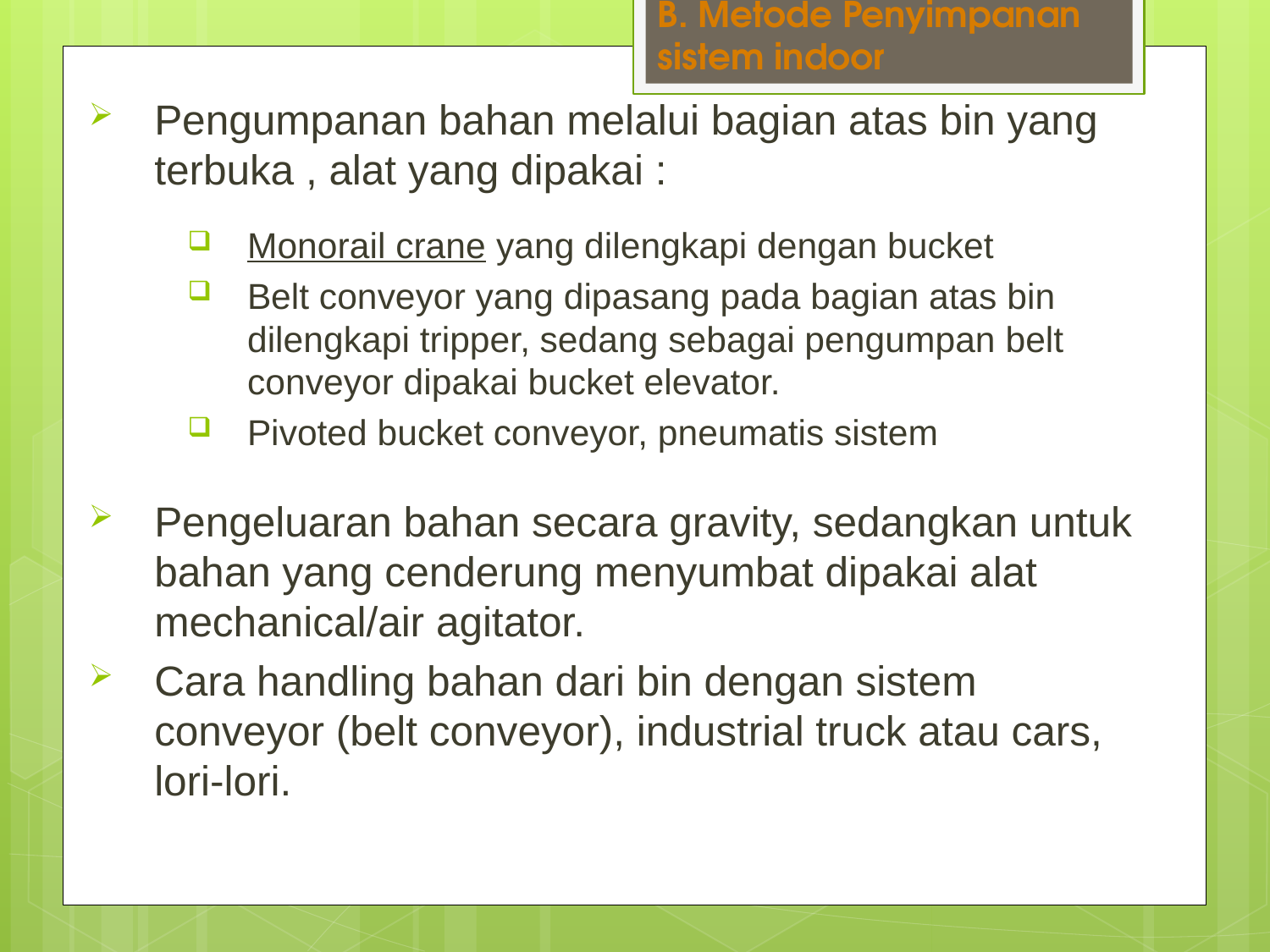

B. Metode Penyimpanan sistem indoor
Pengumpanan bahan melalui bagian atas bin yang terbuka , alat yang dipakai :

Pengeluaran bahan secara gravity, sedangkan untuk bahan yang cenderung menyumbat dipakai alat mechanical/air agitator.
Cara handling bahan dari bin dengan sistem conveyor (belt conveyor), industrial truck atau cars, lori-lori.

Monorail crane yang dilengkapi dengan bucket
Belt conveyor yang dipasang pada bagian atas bin dilengkapi tripper, sedang sebagai pengumpan belt conveyor dipakai bucket elevator.
Pivoted bucket conveyor, pneumatis sistem